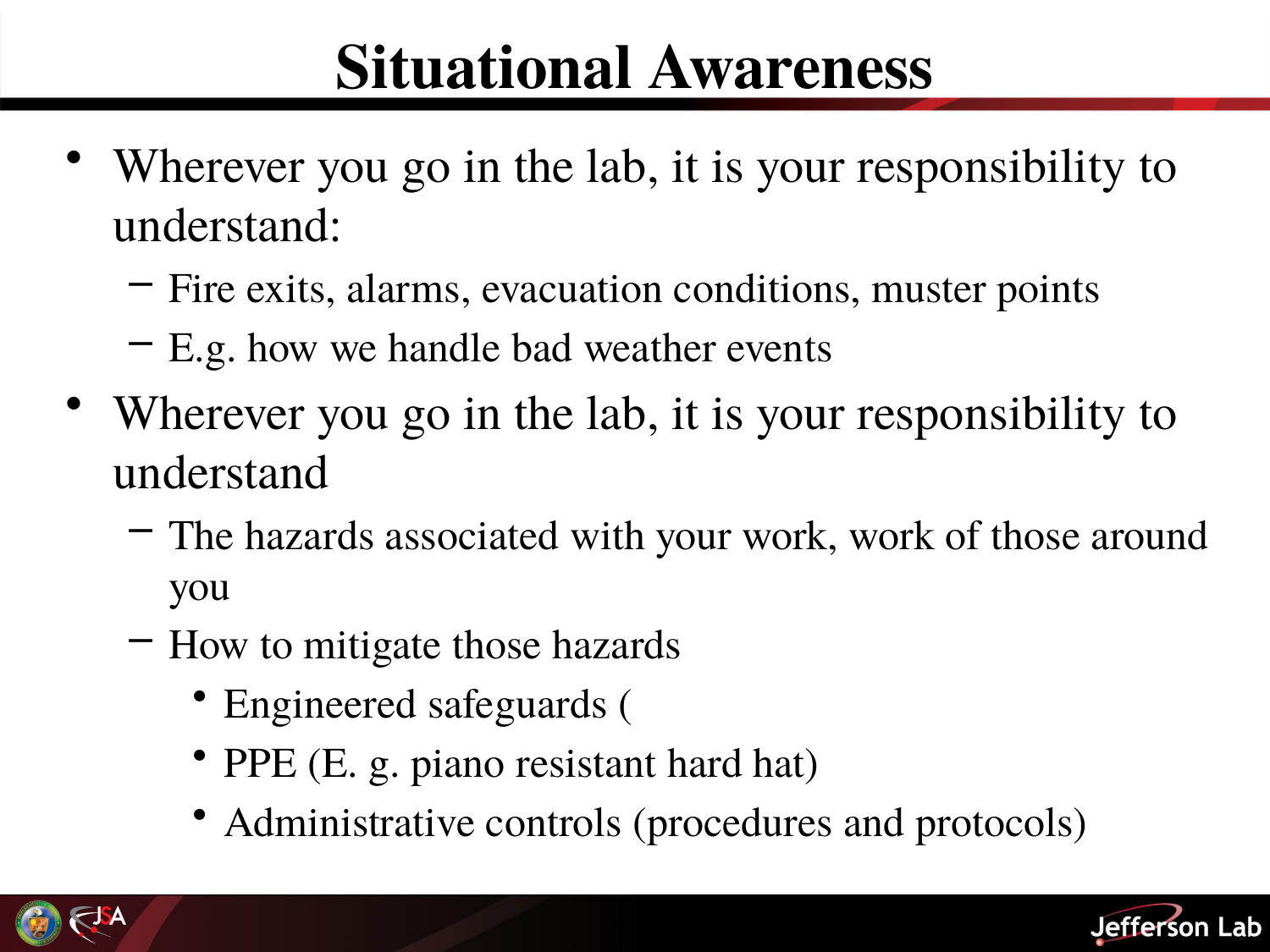

# Situational Awareness
Wherever you go in the lab, it is your responsibility to understand:
Fire exits, alarms, evacuation conditions, muster points
E.g. how we handle bad weather events
Wherever you go in the lab, it is your responsibility to understand
The hazards associated with your work, work of those around you
How to mitigate those hazards
Engineered safeguards (
PPE (E. g. piano resistant hard hat)
Administrative controls (procedures and protocols)